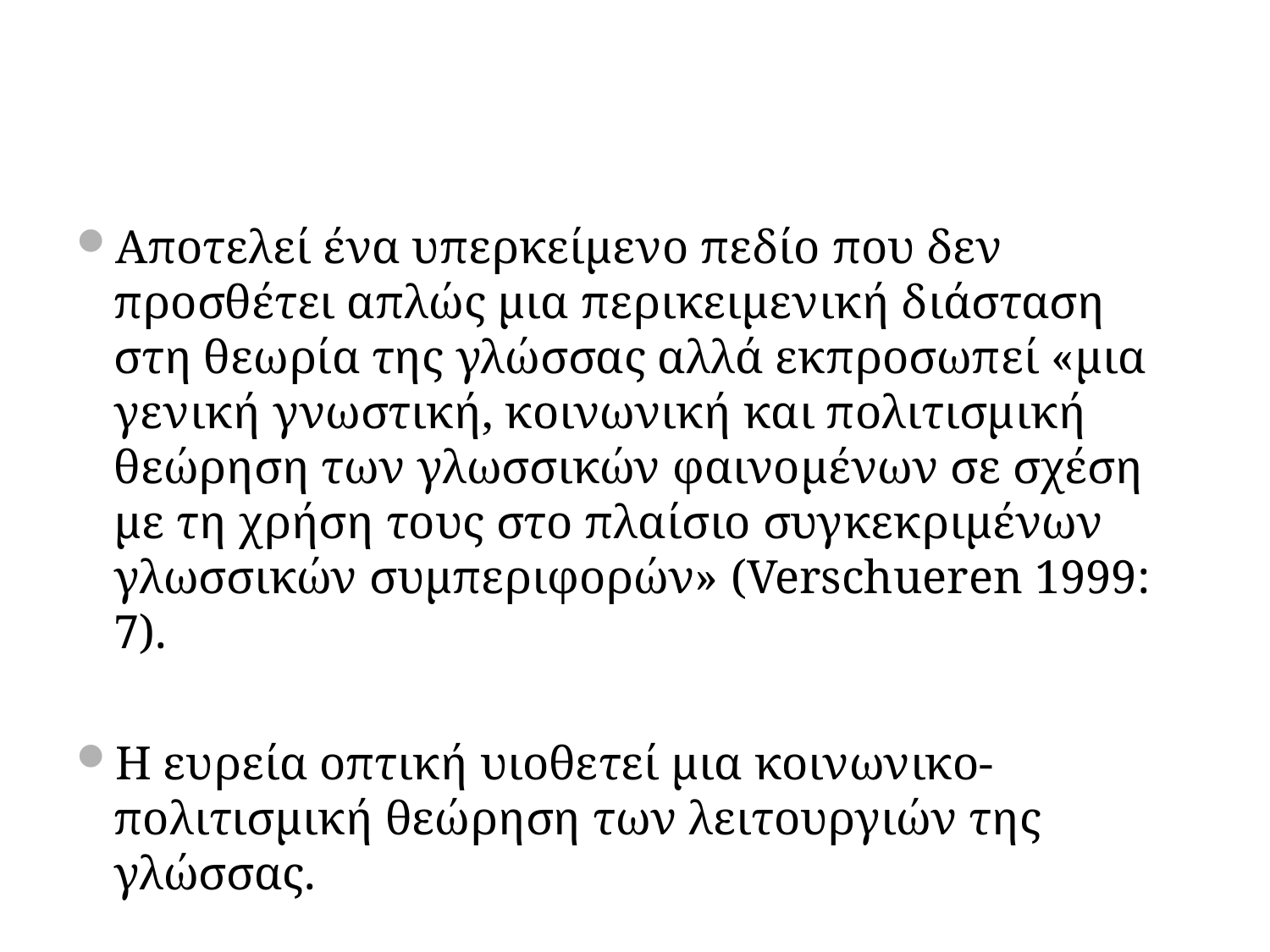

Αποτελεί ένα υπερκείμενο πεδίο που δεν προσθέτει απλώς μια περικειμενική διάσταση στη θεωρία της γλώσσας αλλά εκπροσωπεί «μια γενική γνωστική, κοινωνική και πολιτισμική θεώρηση των γλωσσικών φαινομένων σε σχέση με τη χρήση τους στο πλαίσιο συγκεκριμένων γλωσσικών συμπεριφορών» (Verschueren 1999: 7).

Η ευρεία οπτική υιοθετεί μια κοινωνικο-πολιτισμική θεώρηση των λειτουργιών της γλώσσας.